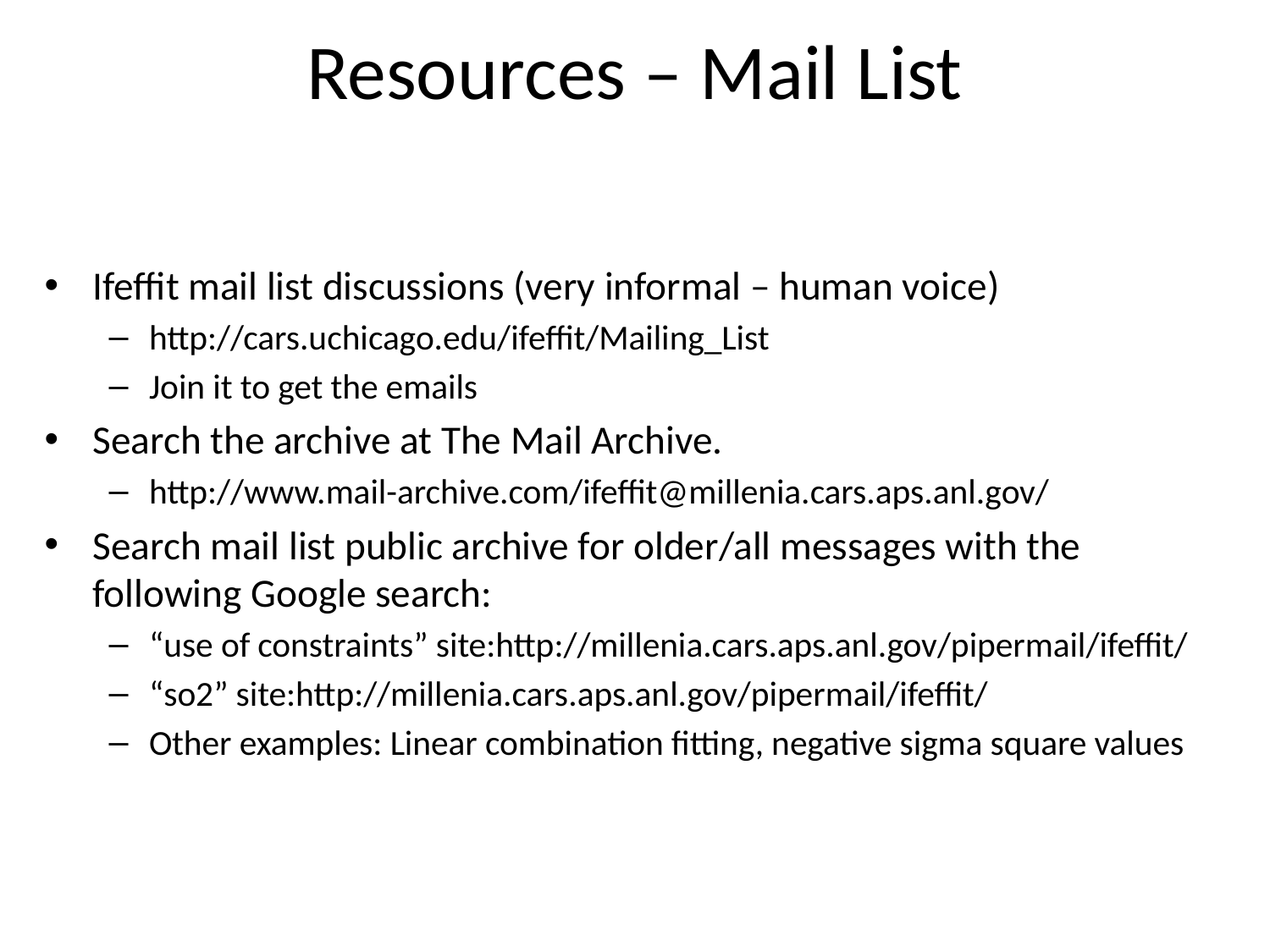

# Resources – Mail List
Ifeffit mail list discussions (very informal – human voice)
http://cars.uchicago.edu/ifeffit/Mailing_List
Join it to get the emails
Search the archive at The Mail Archive.
http://www.mail-archive.com/ifeffit@millenia.cars.aps.anl.gov/
Search mail list public archive for older/all messages with the following Google search:
“use of constraints” site:http://millenia.cars.aps.anl.gov/pipermail/ifeffit/
“so2” site:http://millenia.cars.aps.anl.gov/pipermail/ifeffit/
Other examples: Linear combination fitting, negative sigma square values